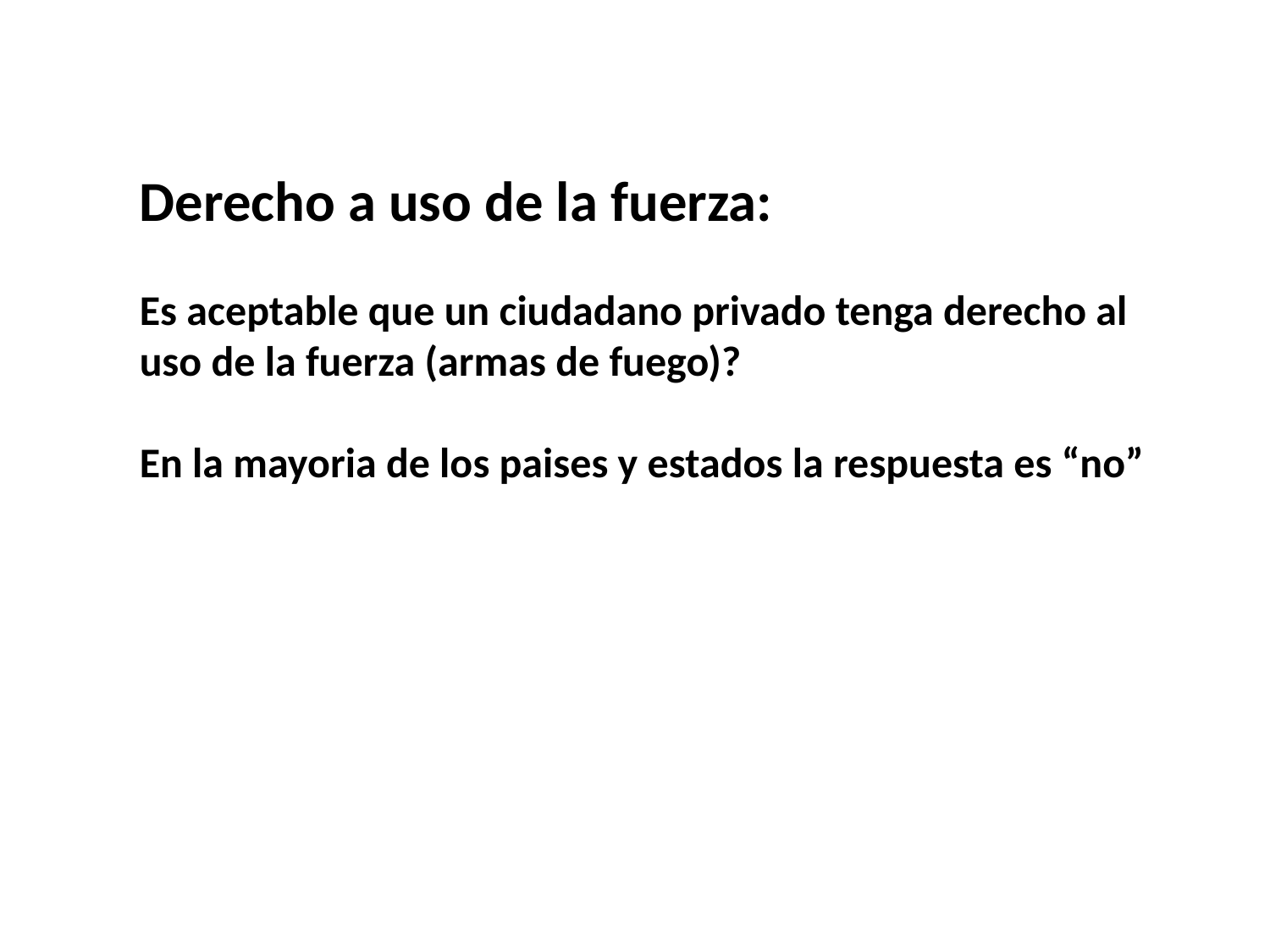

Derecho a uso de la fuerza:

Es aceptable que un ciudadano privado tenga derecho al uso de la fuerza (armas de fuego)?

En la mayoria de los paises y estados la respuesta es “no”